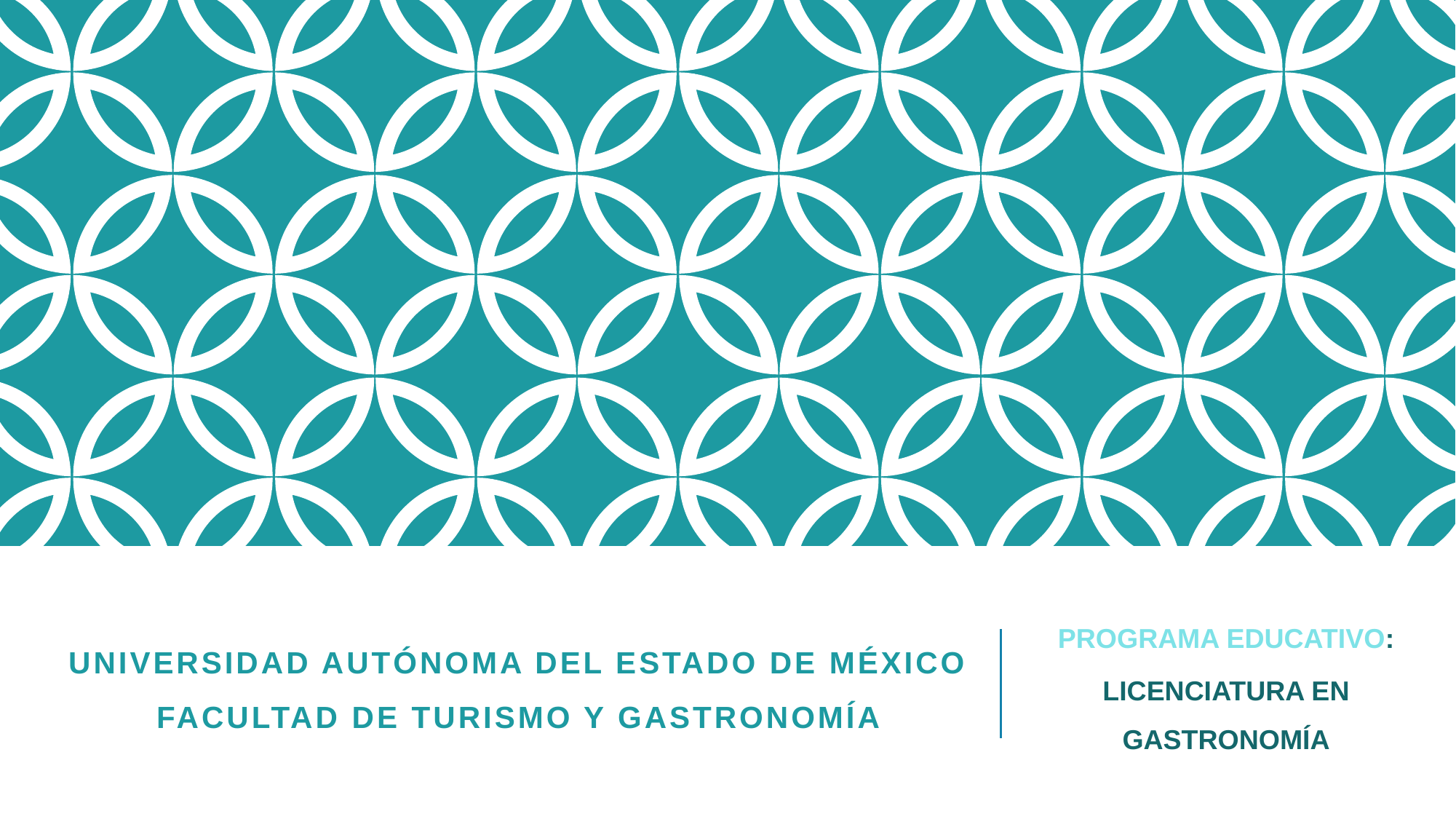

# Universidad autónoma del estado de México facultad de turismo y gastronomía
PROGRAMA EDUCATIVO:
LICENCIATURA EN GASTRONOMÍA